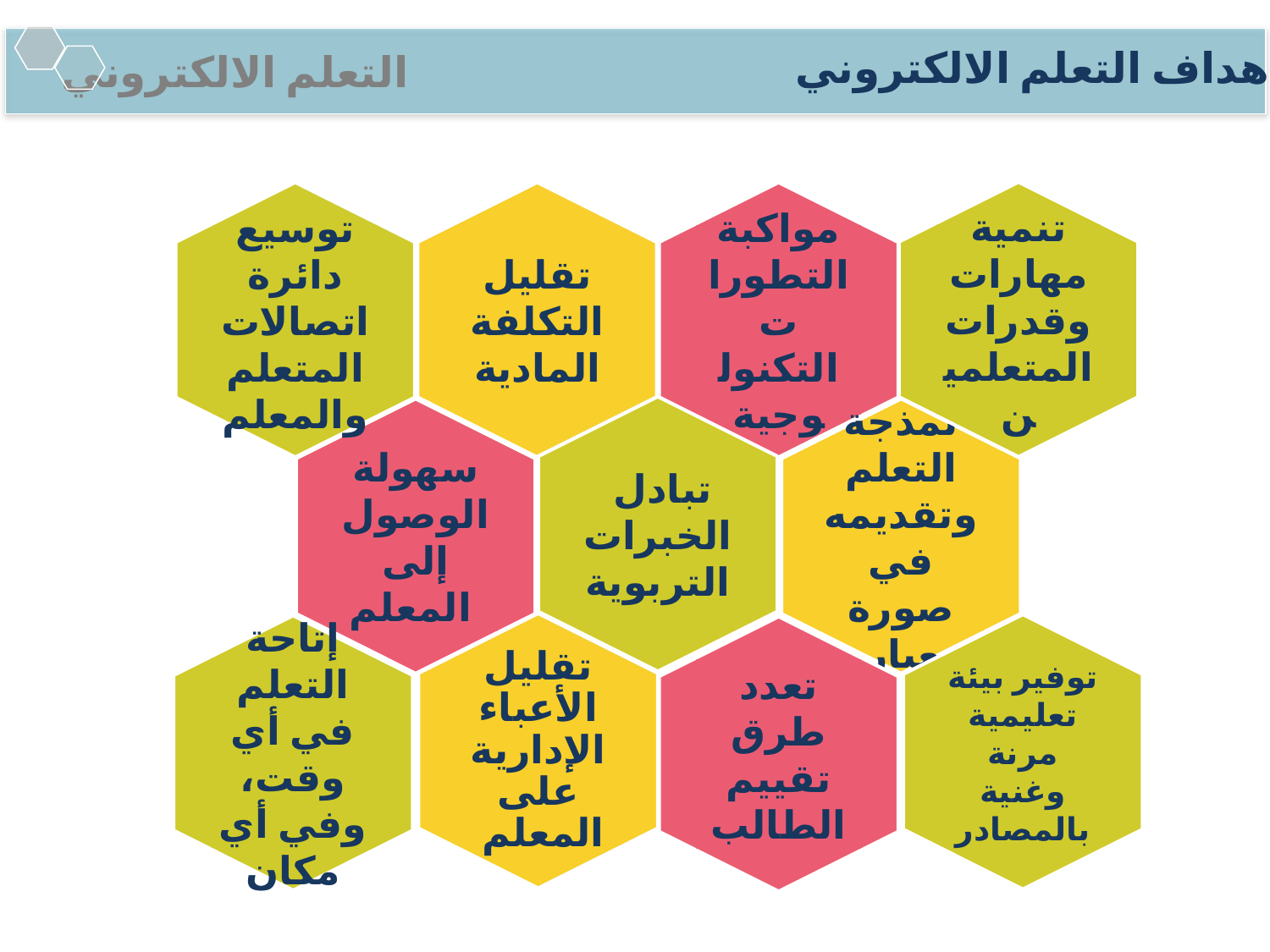

أهداف التعلم الالكتروني
التعلم الالكتروني

تنمية مهارات وقدرات المتعلمين

توسيع دائرة اتصالات المتعلم والمعلم

تقليل التكلفة المادية

مواكبة التطورات التكنولوجية

 تبادل الخبرات التربوية

سهولة الوصول إلى المعلم

نمذجة التعلم وتقديمه في صورة معيارية

تقليل الأعباء الإدارية على المعلم

توفير بيئة تعليمية مرنة وغنية بالمصادر

إتاحة التعلم في أي وقت، وفي أي مكان

تعدد طرق تقييم الطالب